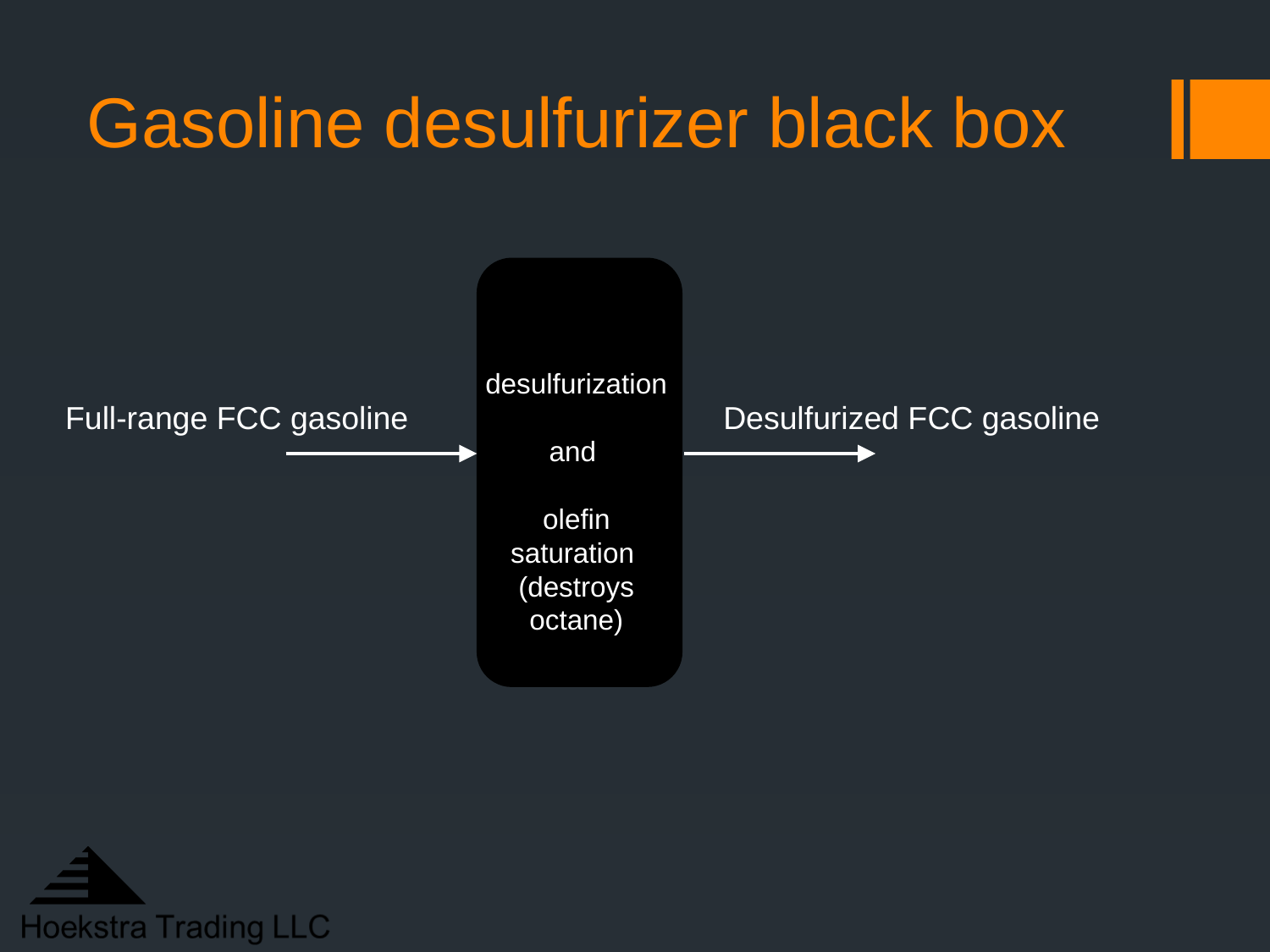

# Gasoline desulfurizer black box

desulfurization

and

olefin saturation
(destroys octane)
Full-range FCC gasoline

   Desulfurized FCC gasoline